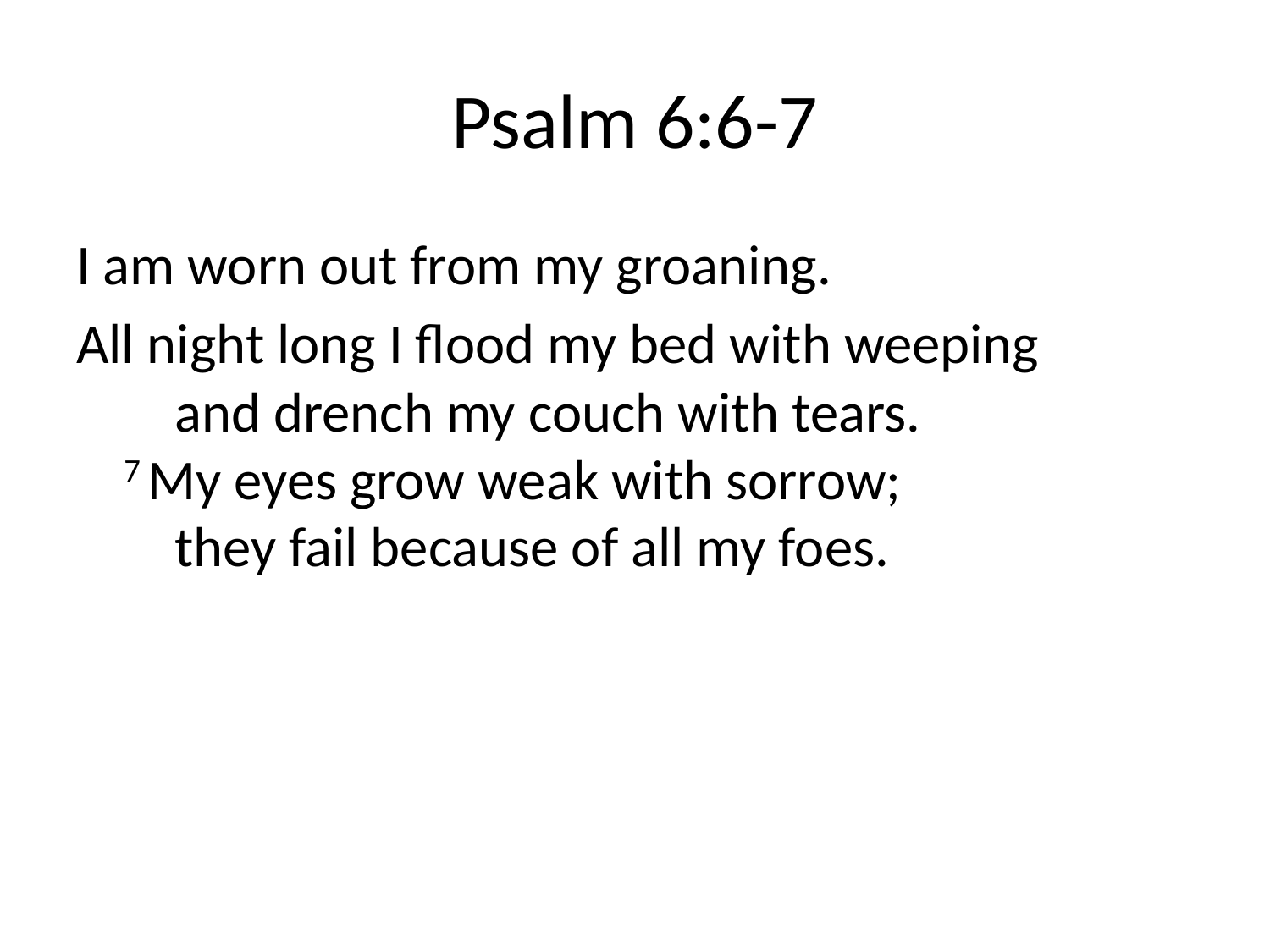

# Psalm 6:6-7
I am worn out from my groaning.
All night long I flood my bed with weeping
    and drench my couch with tears.
7 My eyes grow weak with sorrow;
    they fail because of all my foes.